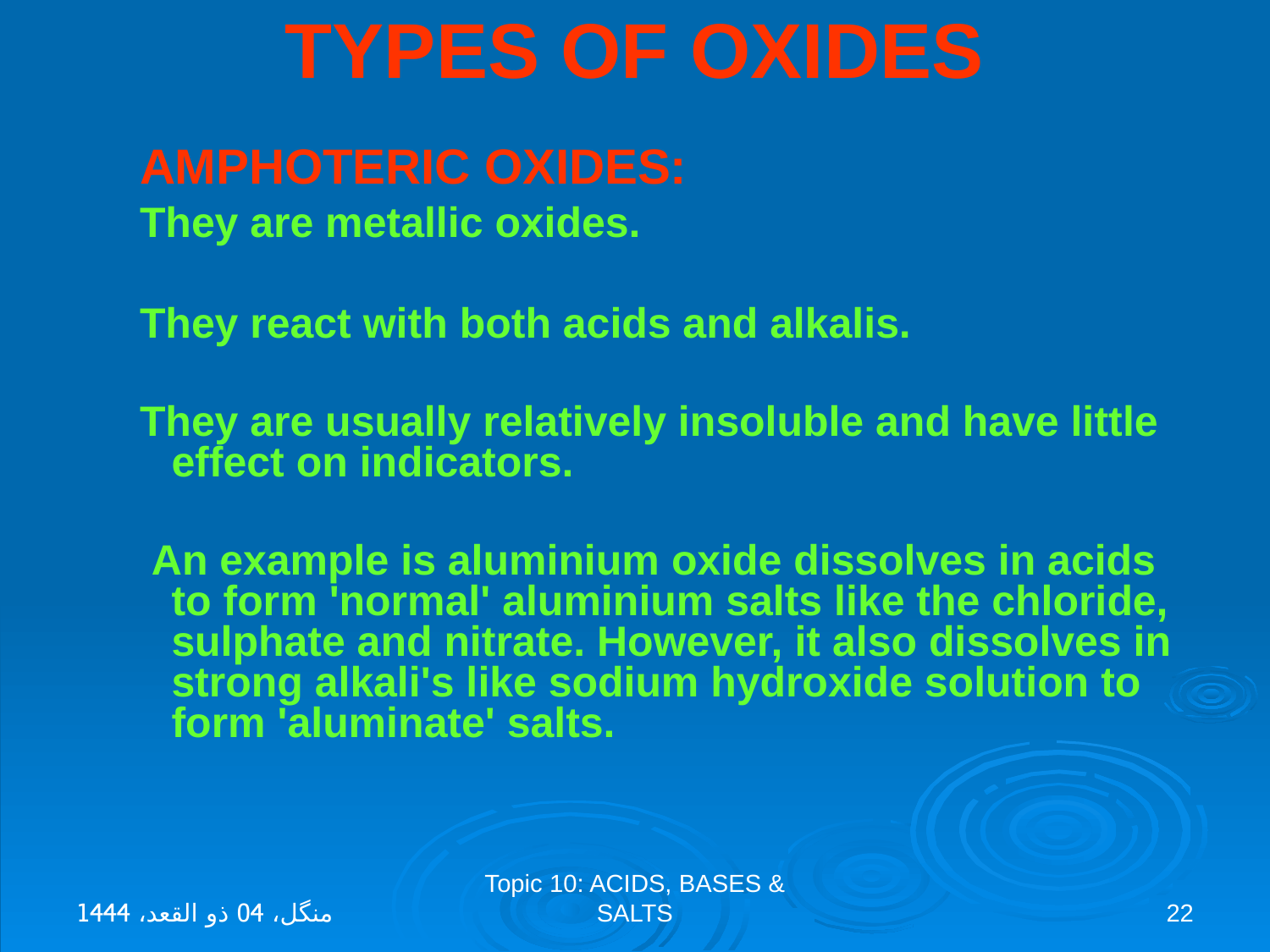

# TYPES OF OXIDES
AMPHOTERIC OXIDES:
They are metallic oxides.

They react with both acids and alkalis.

They are usually relatively insoluble and have little effect on indicators.

 An example is aluminium oxide dissolves in acids to form 'normal' aluminium salts like the chloride, sulphate and nitrate. However, it also dissolves in strong alkali's like sodium hydroxide solution to form 'aluminate' salts.

منگل، 04 ذو القعد، 1444
Topic 10: ACIDS, BASES & SALTS
22